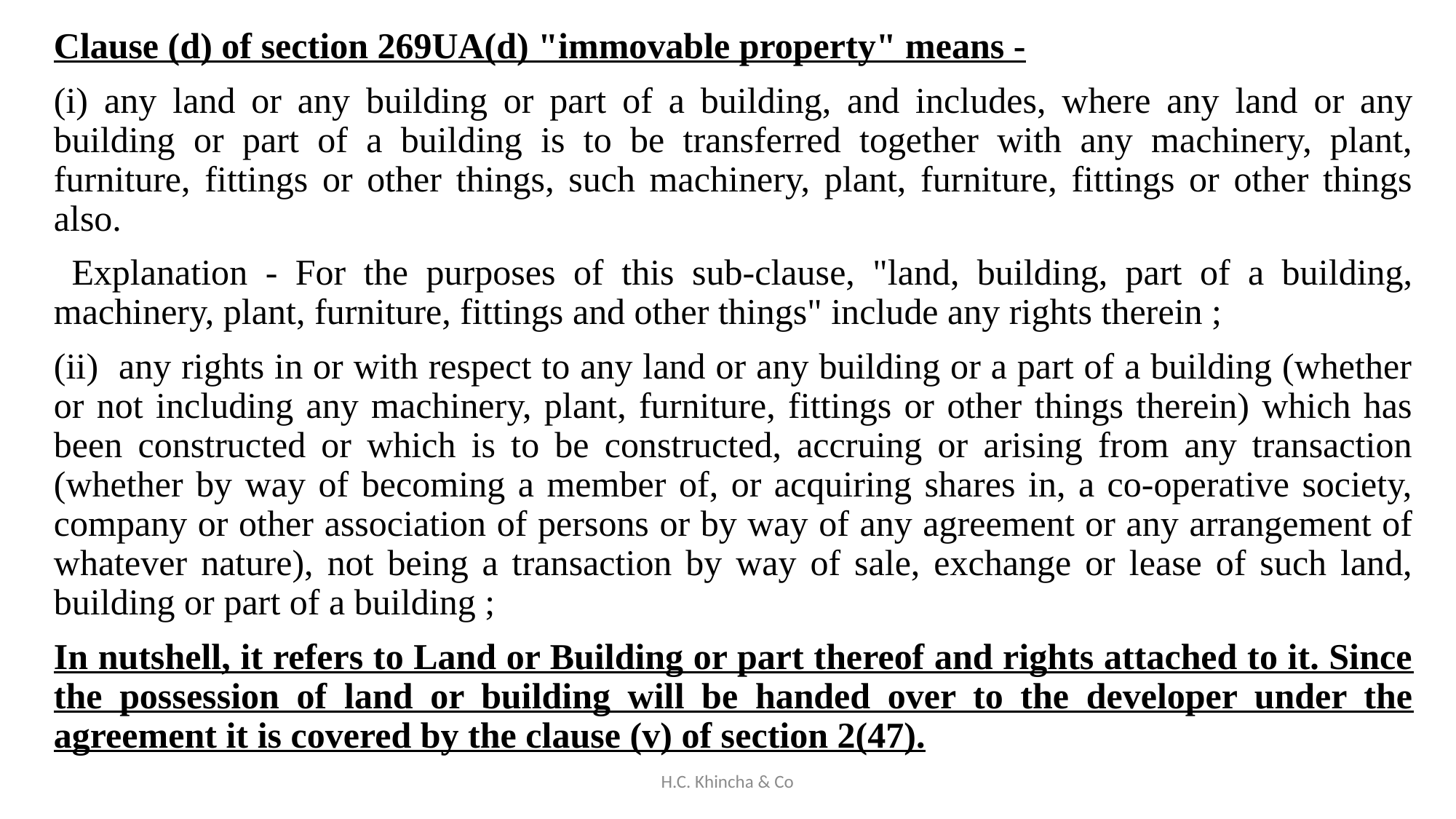

Clause (d) of section 269UA(d) "immovable property" means -
(i) any land or any building or part of a building, and includes, where any land or any building or part of a building is to be transferred together with any machinery, plant, furniture, fittings or other things, such machinery, plant, furniture, fittings or other things also.
 Explanation - For the purposes of this sub-clause, "land, building, part of a building, machinery, plant, furniture, fittings and other things" include any rights therein ;
(ii)  any rights in or with respect to any land or any building or a part of a building (whether or not including any machinery, plant, furniture, fittings or other things therein) which has been constructed or which is to be constructed, accruing or arising from any transaction (whether by way of becoming a member of, or acquiring shares in, a co-operative society, company or other association of persons or by way of any agreement or any arrangement of whatever nature), not being a transaction by way of sale, exchange or lease of such land, building or part of a building ;
In nutshell, it refers to Land or Building or part thereof and rights attached to it. Since the possession of land or building will be handed over to the developer under the agreement it is covered by the clause (v) of section 2(47).
H.C. Khincha & Co